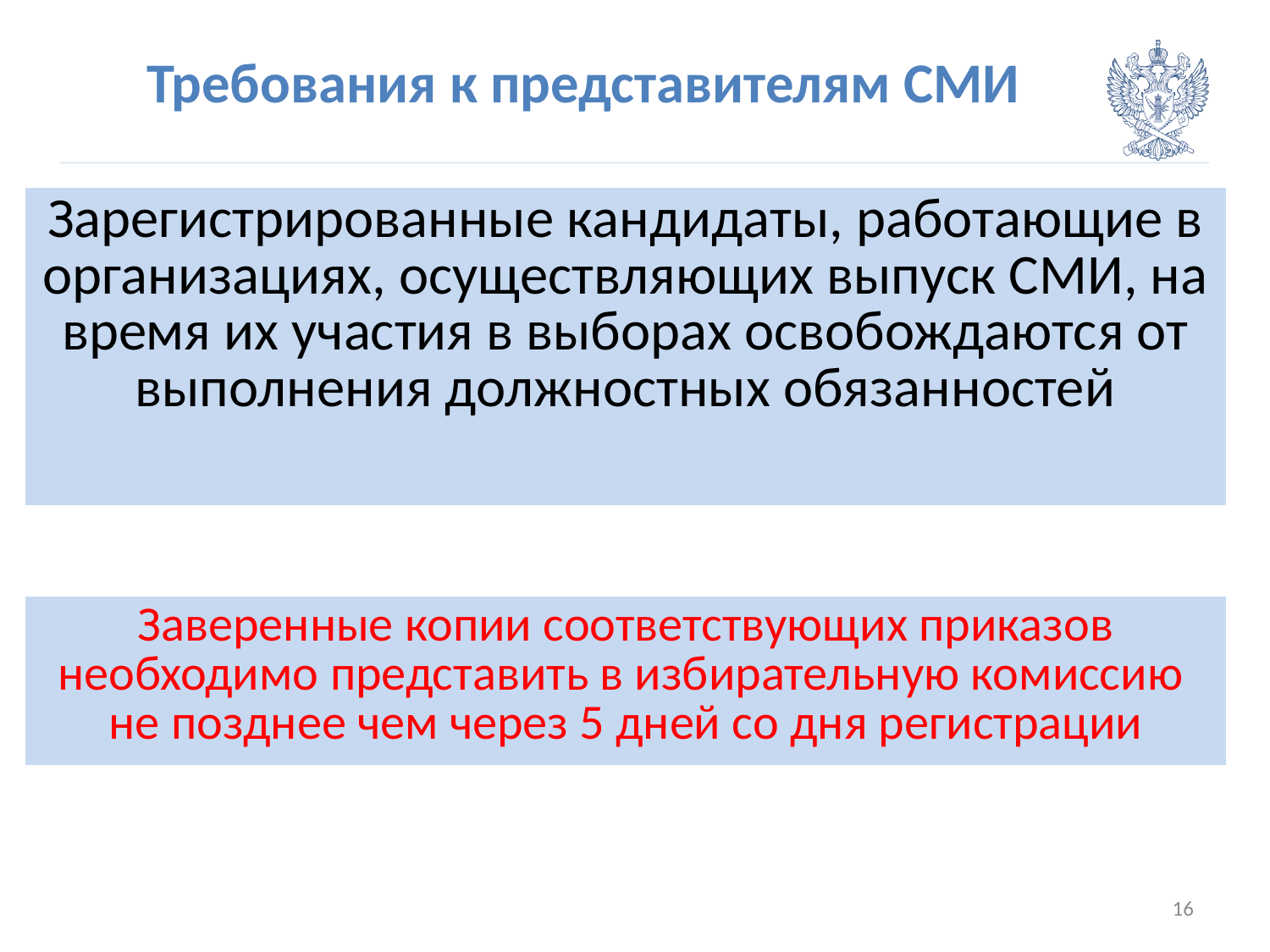

# Требования к представителям СМИ
| Зарегистрированные кандидаты, работающие в организациях, осуществляющих выпуск СМИ, на время их участия в выборах освобождаются от выполнения должностных обязанностей |
| --- |
| Заверенные копии соответствующих приказов необходимо представить в избирательную комиссию не позднее чем через 5 дней со дня регистрации |
| --- |
16